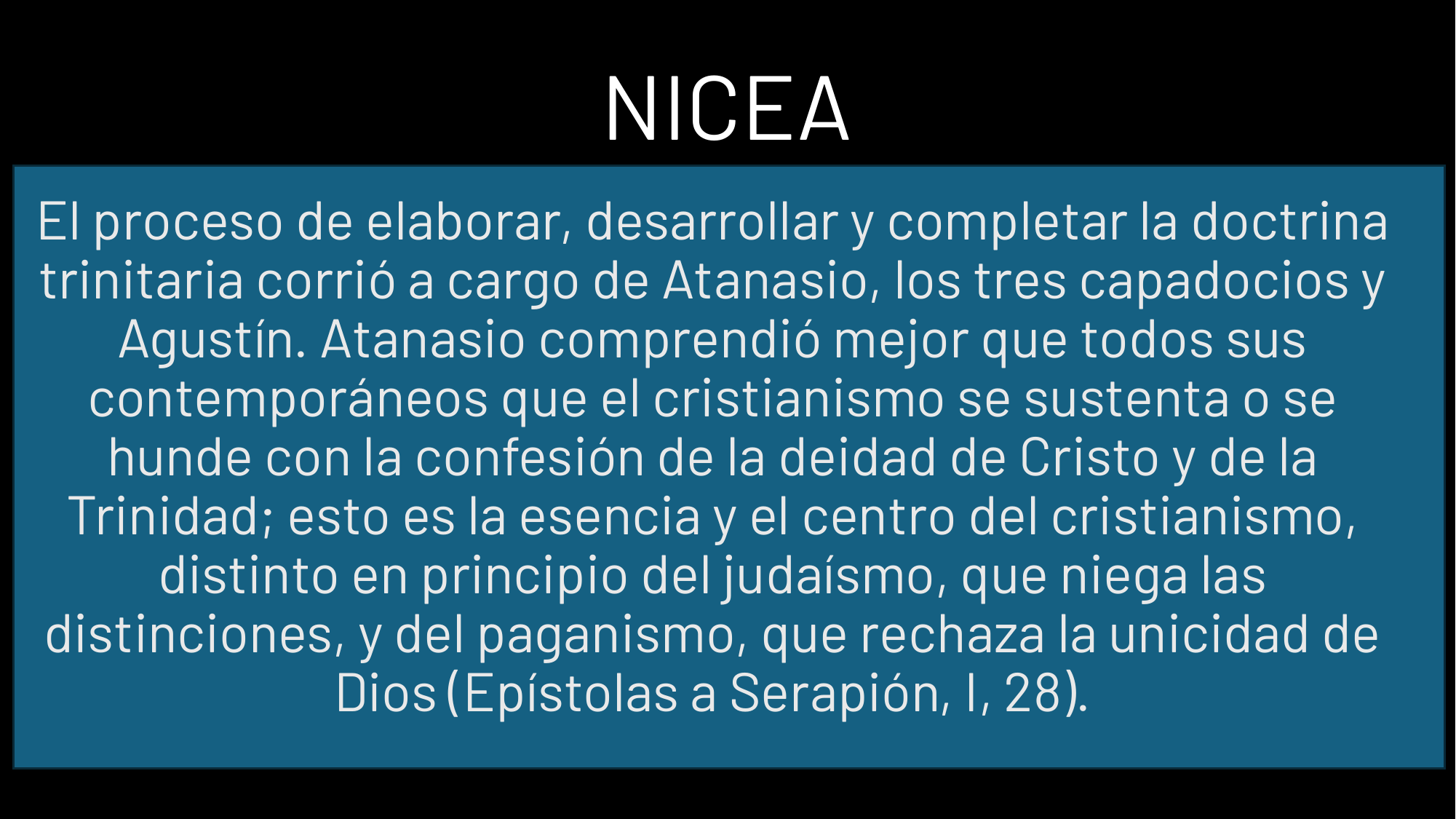

# NICEA

El proceso de elaborar, desarrollar y completar la doctrina trinitaria corrió a cargo de Atanasio, los tres capadocios y Agustín. Atanasio comprendió mejor que todos sus contemporáneos que el cristianismo se sustenta o se hunde con la confesión de la deidad de Cristo y de la Trinidad; esto es la esencia y el centro del cristianismo, distinto en principio del judaísmo, que niega las distinciones, y del paganismo, que rechaza la unicidad de Dios (Epístolas a Serapión, I, 28).